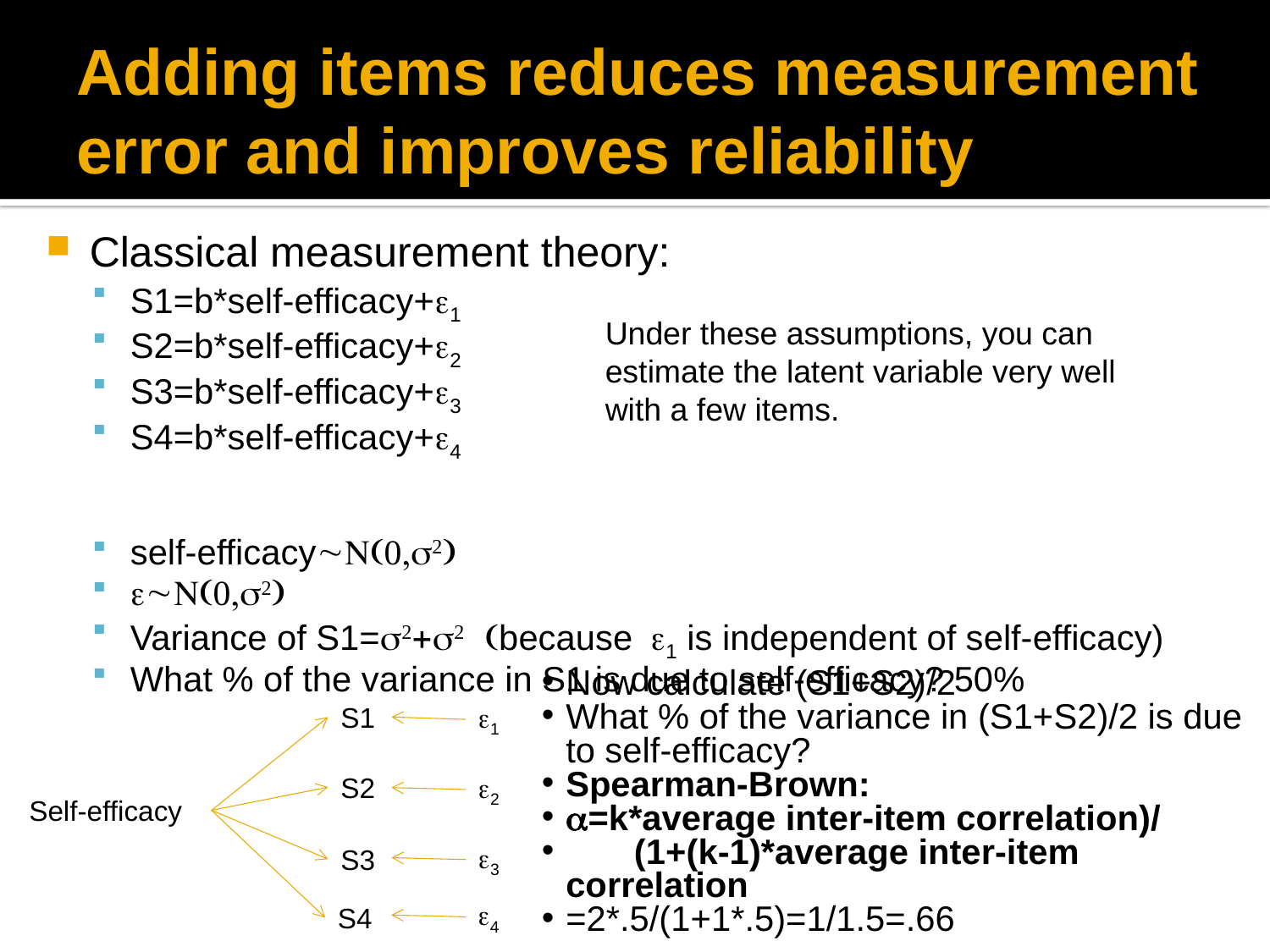

# Adding items reduces measurement error and improves reliability
Classical measurement theory:
S1=b*self-efficacy+ε1
S2=b*self-efficacy+ε2
S3=b*self-efficacy+ε3
S4=b*self-efficacy+ε4

self-efficacy∼Ν(0,σ2)
ε∼Ν(0,σ2)
Variance of S1=σ2+σ2  (because ε1 is independent of self-efficacy)
What % of the variance in S1 is due to self-efficacy? 50%

Under these assumptions, you can estimate the latent variable very well with a few items.
Now calculate (S1+S2)/2
What % of the variance in (S1+S2)/2 is due to self-efficacy?
Spearman-Brown:
α=k*average inter-item correlation)/
       (1+(k-1)*average inter-item correlation
=2*.5/(1+1*.5)=1/1.5=.66
S1
ε1
S2
ε2
Self-efficacy
ε3
S3
ε4
S4